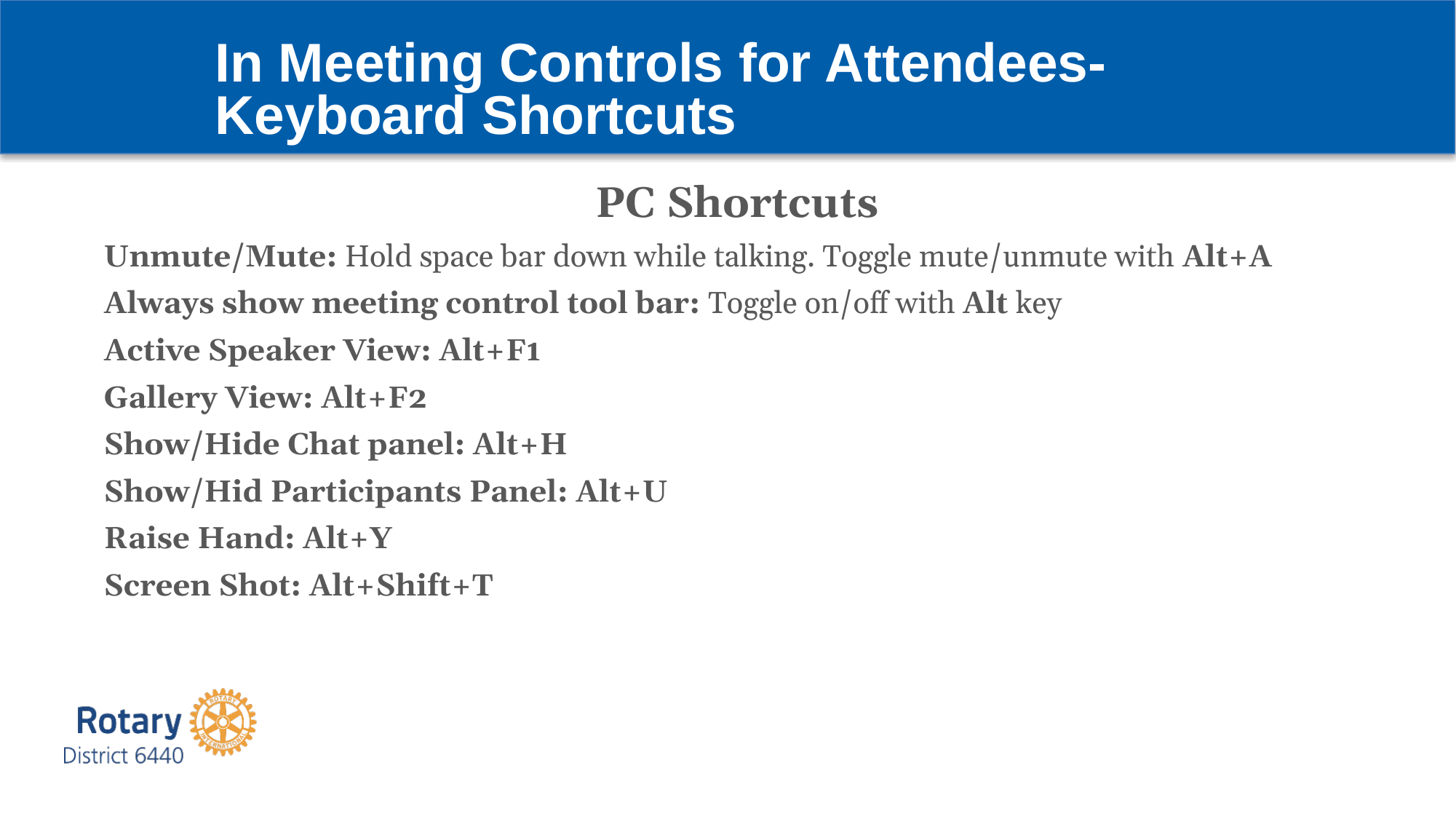

In Meeting Controls for Attendees-
Keyboard Shortcuts
PC Shortcuts
Unmute/Mute: Hold space bar down while talking. Toggle mute/unmute with Alt+A
Always show meeting control tool bar: Toggle on/off with Alt key
Active Speaker View: Alt+F1
Gallery View: Alt+F2
Show/Hide Chat panel: Alt+H
Show/Hid Participants Panel: Alt+U
Raise Hand: Alt+Y
Screen Shot: Alt+Shift+T